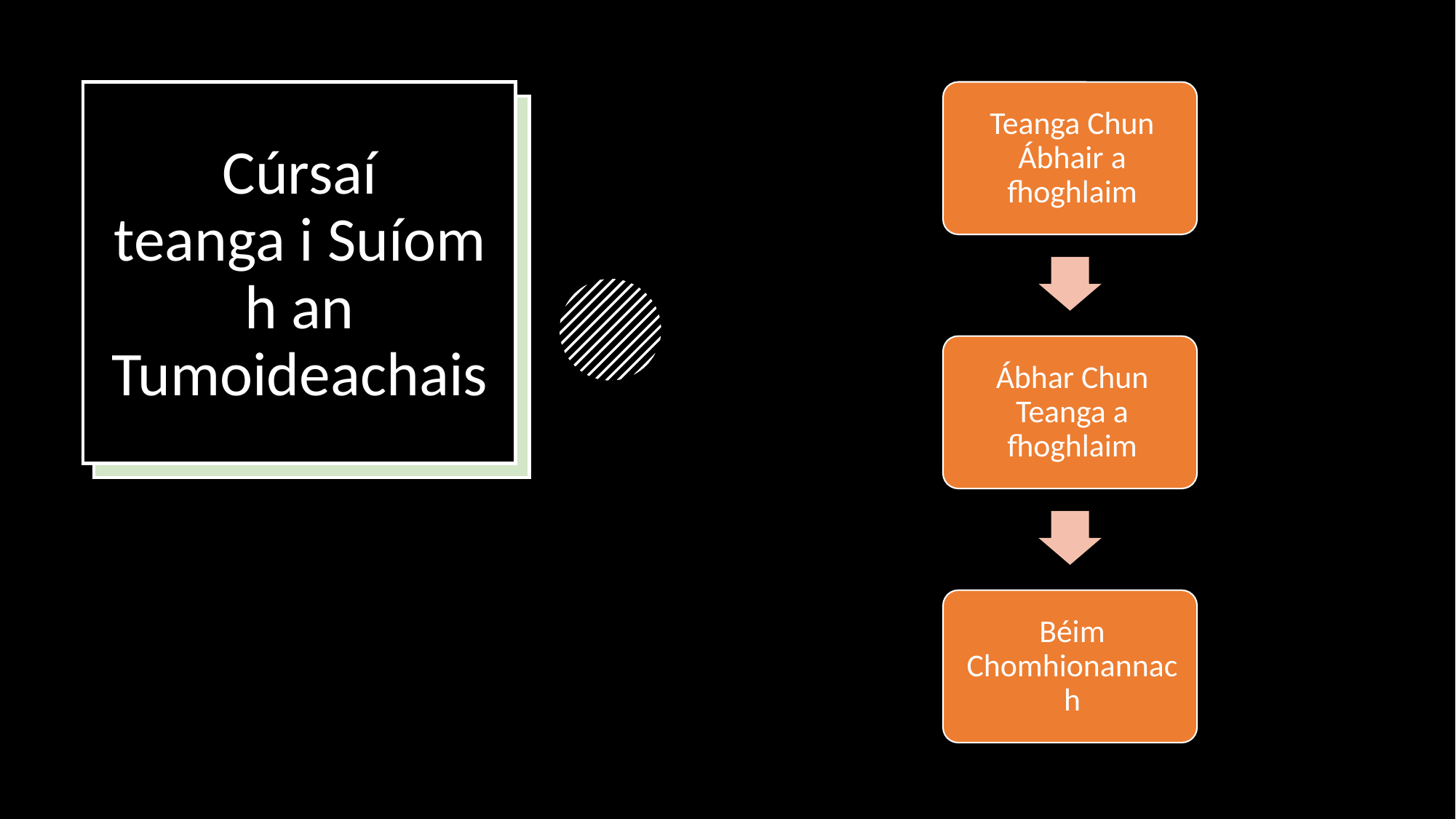

Teanga Chun Ábhair a fhoghlaim

Ábhar Chun Teanga a fhoghlaim

Béim Chomhionannach

# Cúrsaí teanga i Suíomh an Tumoideachais